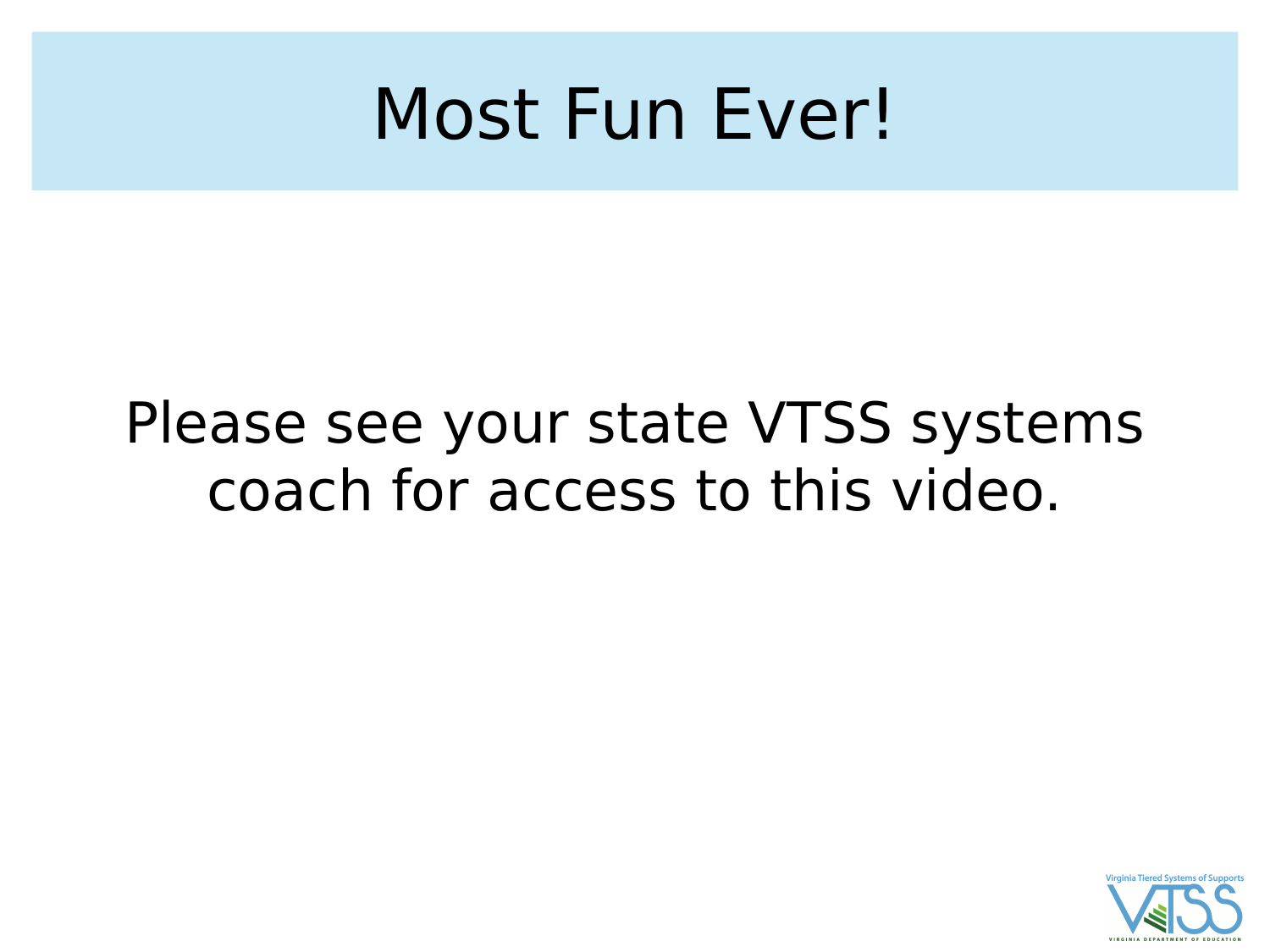

# Most Fun Ever!

Please see your state VTSS systems coach for access to this video.